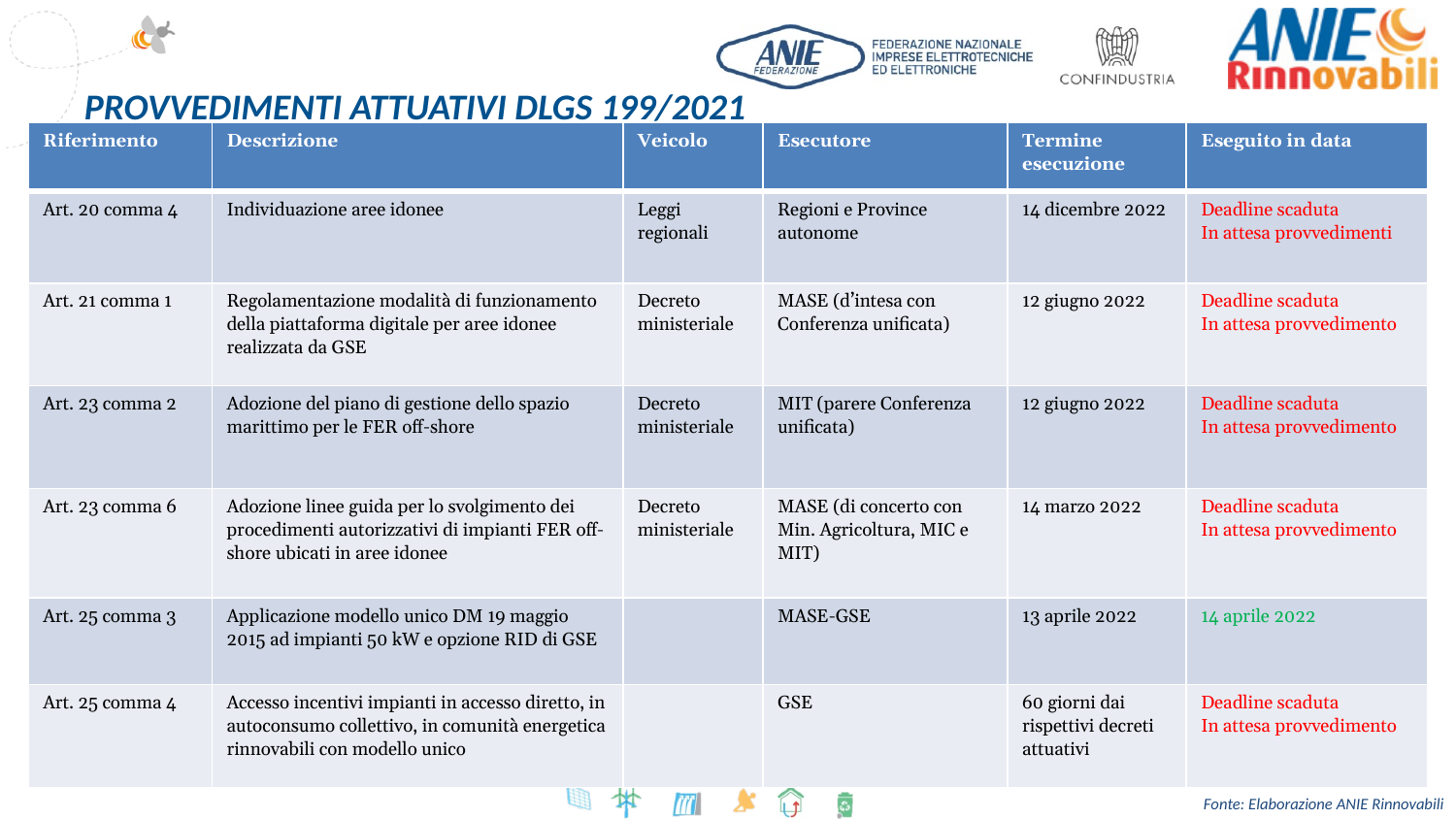

PROVVEDIMENTI ATTUATIVI DLGS 199/2021
| Riferimento | Descrizione | Veicolo | Esecutore | Termine esecuzione | Eseguito in data |
| --- | --- | --- | --- | --- | --- |
| Art. 20 comma 4 | Individuazione aree idonee | Leggi regionali | Regioni e Province autonome | 14 dicembre 2022 | Deadline scaduta In attesa provvedimenti |
| Art. 21 comma 1 | Regolamentazione modalità di funzionamento della piattaforma digitale per aree idonee realizzata da GSE | Decreto ministeriale | MASE (d’intesa con Conferenza unificata) | 12 giugno 2022 | Deadline scaduta In attesa provvedimento |
| Art. 23 comma 2 | Adozione del piano di gestione dello spazio marittimo per le FER off-shore | Decreto ministeriale | MIT (parere Conferenza unificata) | 12 giugno 2022 | Deadline scaduta In attesa provvedimento |
| Art. 23 comma 6 | Adozione linee guida per lo svolgimento dei procedimenti autorizzativi di impianti FER off-shore ubicati in aree idonee | Decreto ministeriale | MASE (di concerto con Min. Agricoltura, MIC e MIT) | 14 marzo 2022 | Deadline scaduta In attesa provvedimento |
| Art. 25 comma 3 | Applicazione modello unico DM 19 maggio 2015 ad impianti 50 kW e opzione RID di GSE |  | MASE-GSE | 13 aprile 2022 | 14 aprile 2022 |
| Art. 25 comma 4 | Accesso incentivi impianti in accesso diretto, in autoconsumo collettivo, in comunità energetica rinnovabili con modello unico |  | GSE | 60 giorni dai rispettivi decreti attuativi | Deadline scaduta In attesa provvedimento |
 Fonte: Elaborazione ANIE Rinnovabili